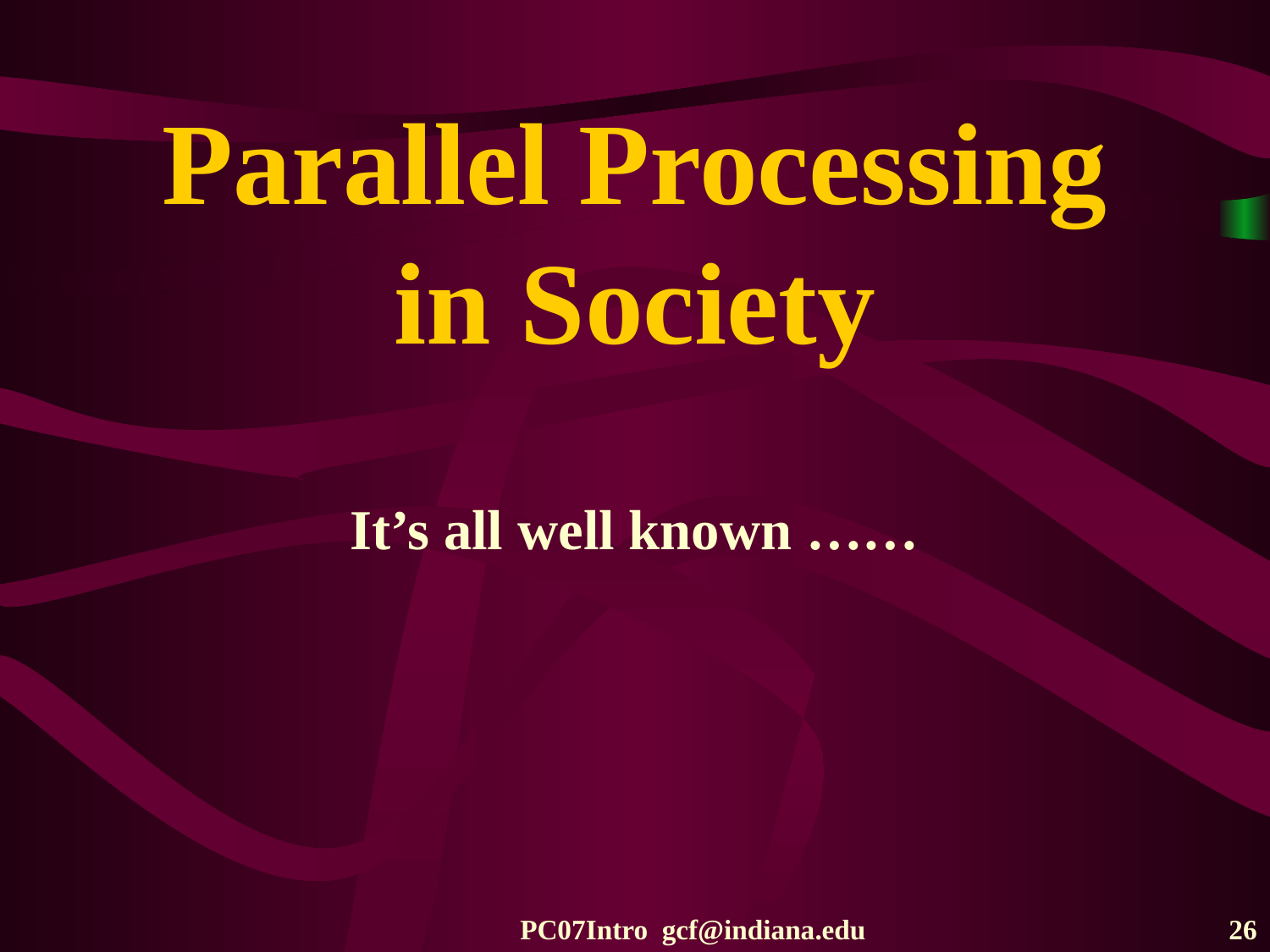

# Parallel Processing in Society
It’s all well known ……
PC07Intro  gcf@indiana.edu
26